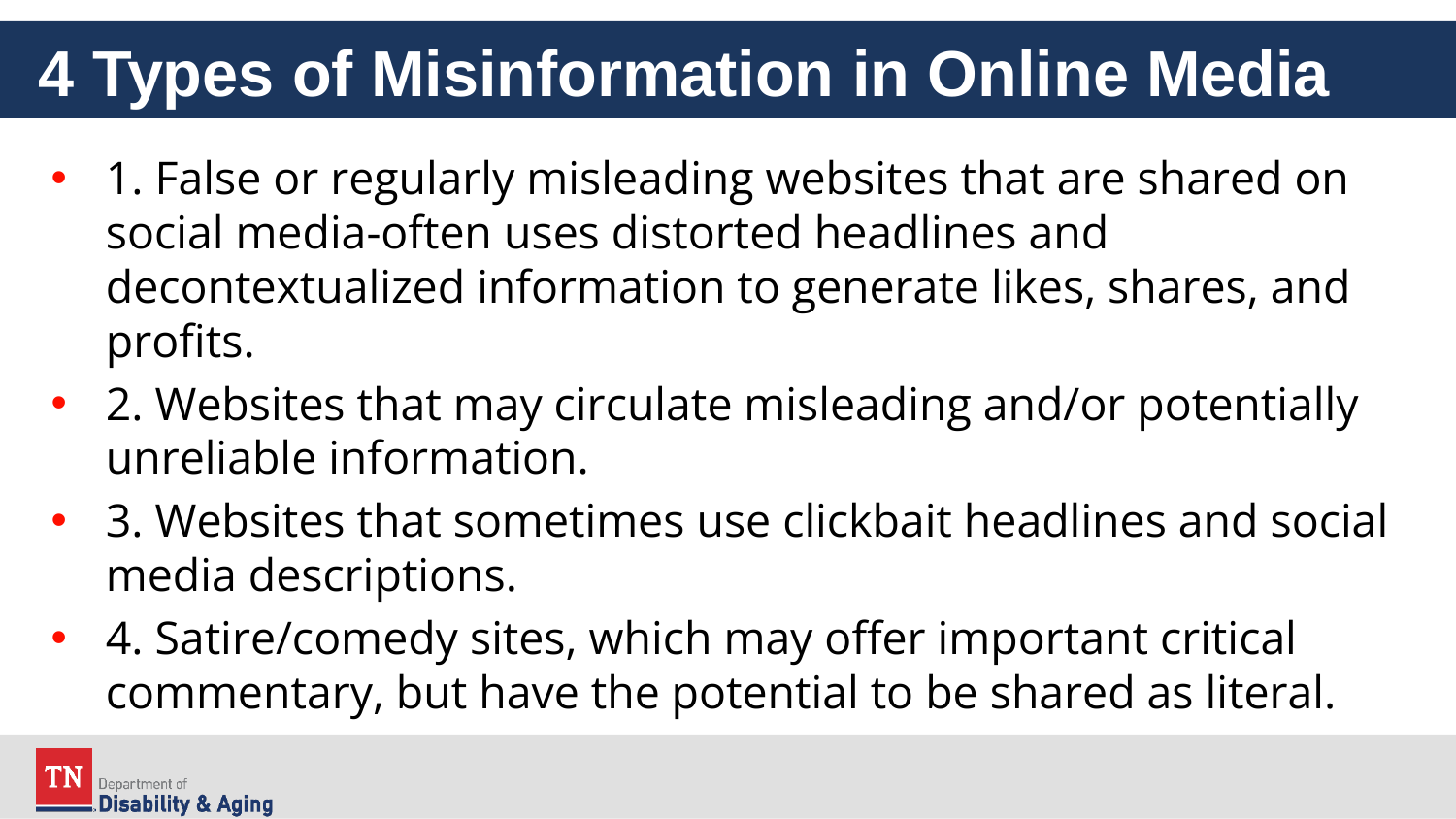

# 4 Types of Misinformation in Online Media
1. False or regularly misleading websites that are shared on social media-often uses distorted headlines and decontextualized information to generate likes, shares, and profits.
2. Websites that may circulate misleading and/or potentially unreliable information.
3. Websites that sometimes use clickbait headlines and social media descriptions.
4. Satire/comedy sites, which may offer important critical commentary, but have the potential to be shared as literal.